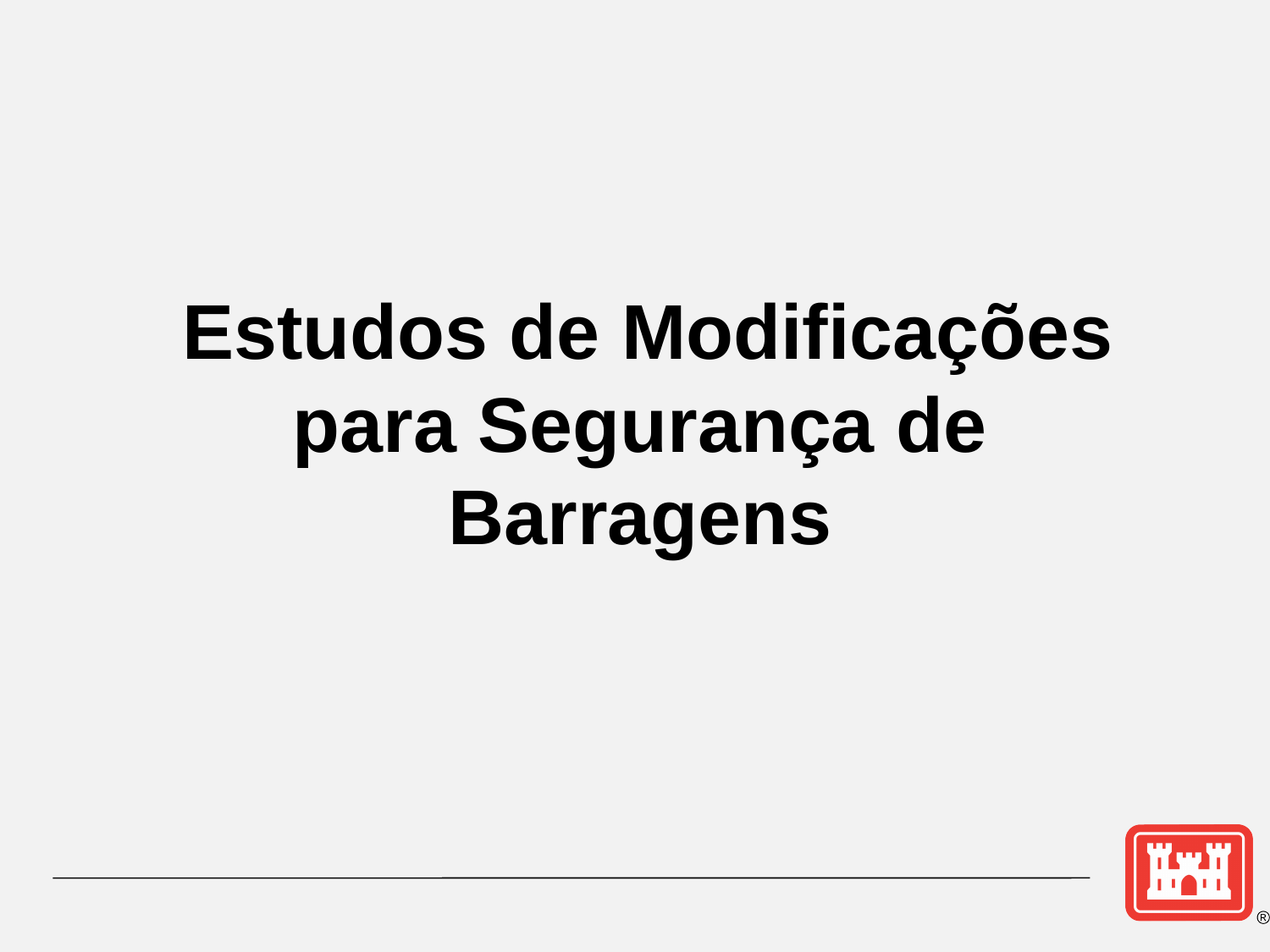

# Estudos de Modificações para Segurança de Barragens